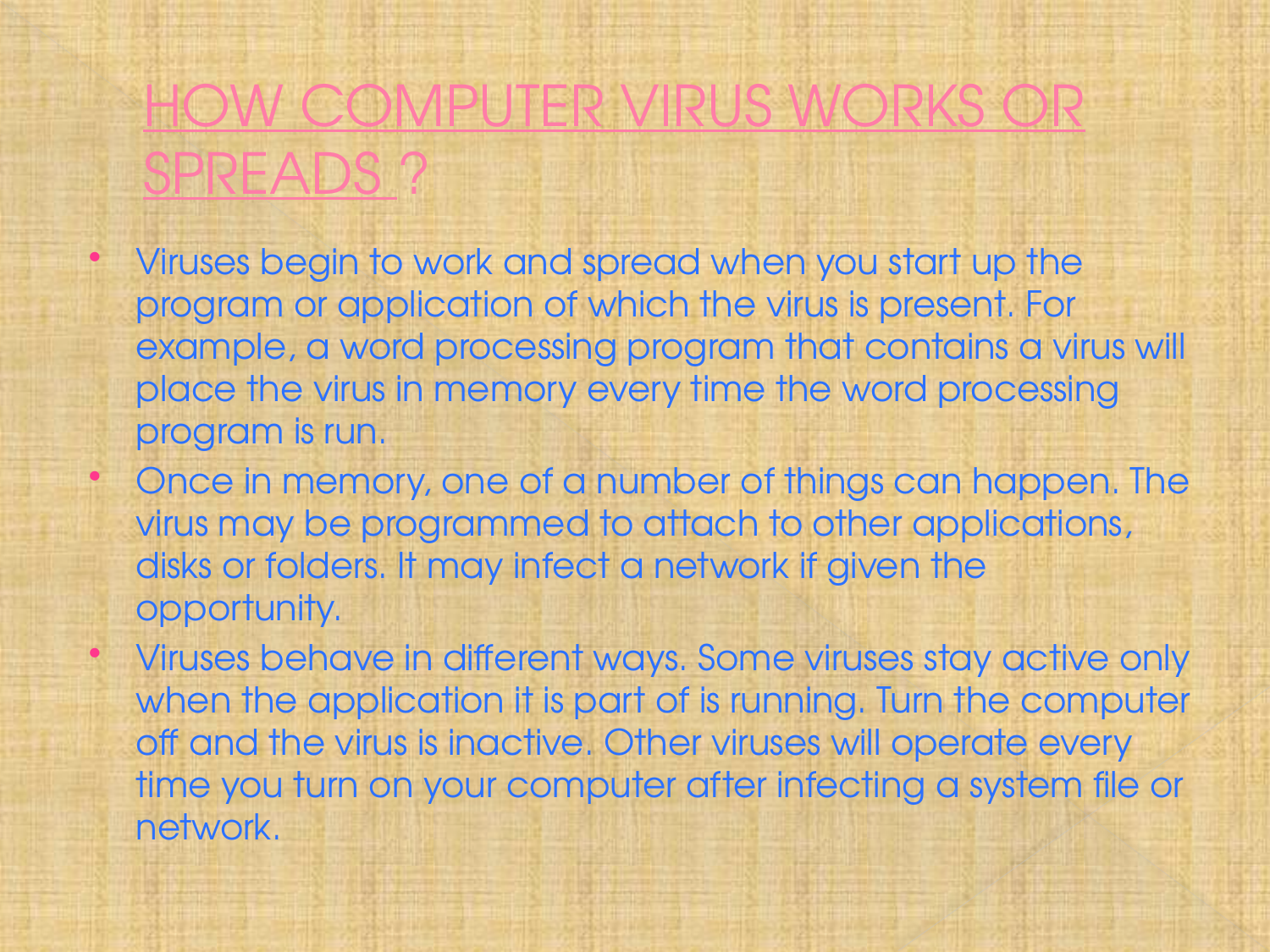

# HOW COMPUTER VIRUS WORKS OR SPREADS ?
Viruses begin to work and spread when you start up the program or application of which the virus is present. For example, a word processing program that contains a virus will place the virus in memory every time the word processing program is run.
Once in memory, one of a number of things can happen. The virus may be programmed to attach to other applications, disks or folders. It may infect a network if given the opportunity.
Viruses behave in different ways. Some viruses stay active only when the application it is part of is running. Turn the computer off and the virus is inactive. Other viruses will operate every time you turn on your computer after infecting a system file or network.